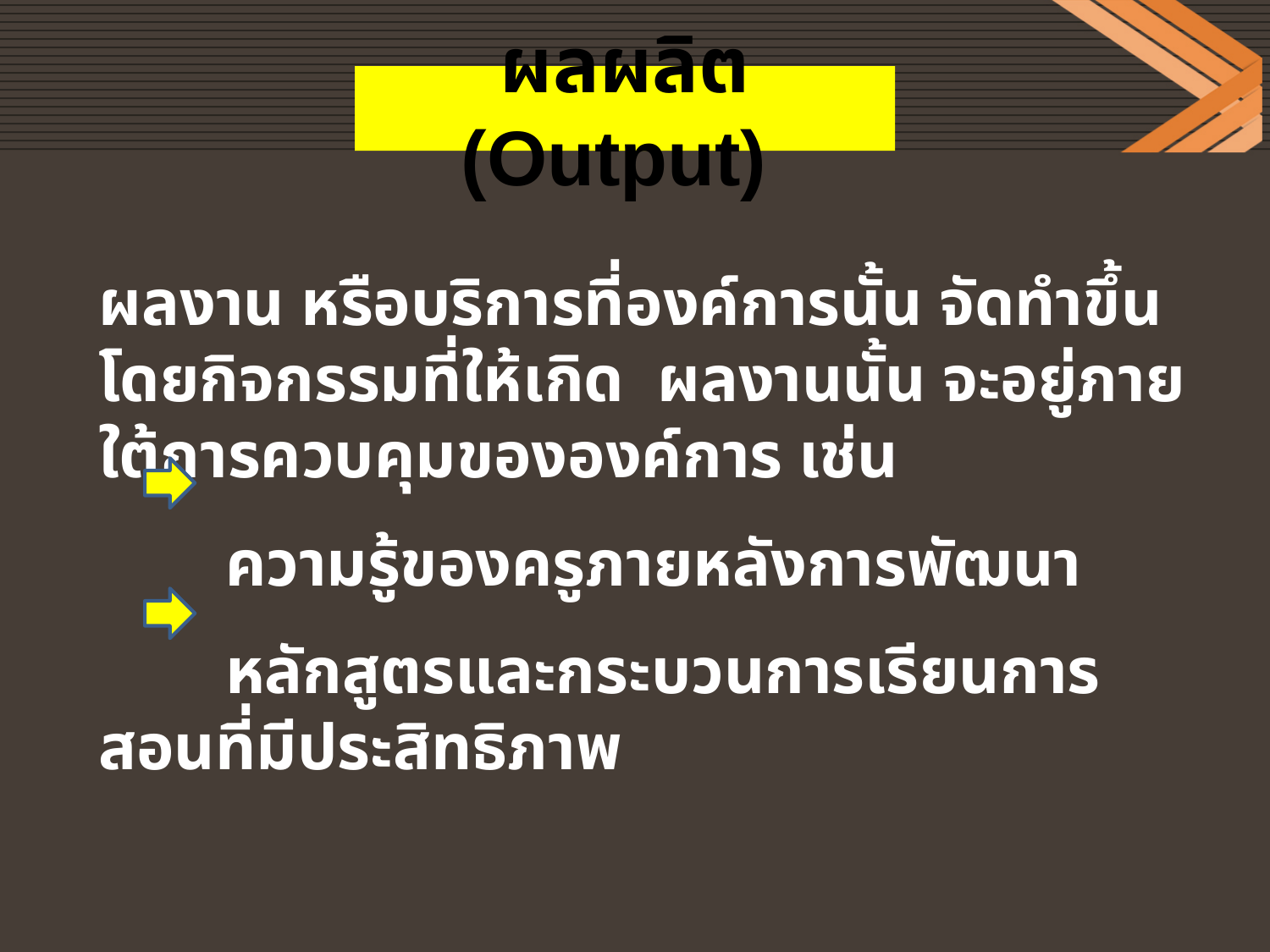

# ผลผลิต (Output)
ผลงาน หรือบริการที่องค์การนั้น จัดทำขึ้น โดยกิจกรรมที่ให้เกิด  ผลงานนั้น จะอยู่ภายใต้การควบคุมขององค์การ เช่น
	ความรู้ของครูภายหลังการพัฒนา
	หลักสูตรและกระบวนการเรียนการสอนที่มีประสิทธิภาพ